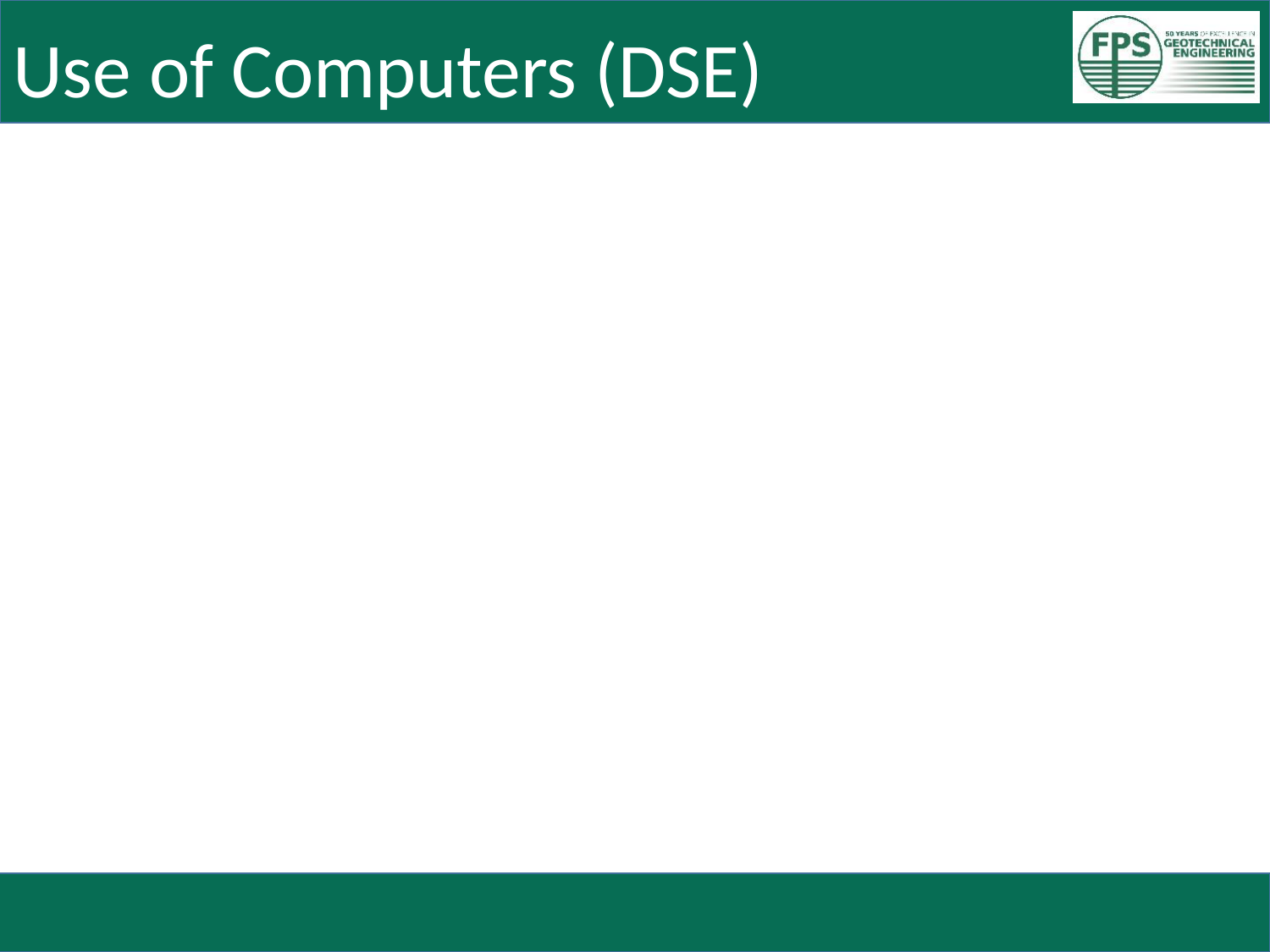

# Use of Computers (DSE)

Tool Box Talk No: 07/03